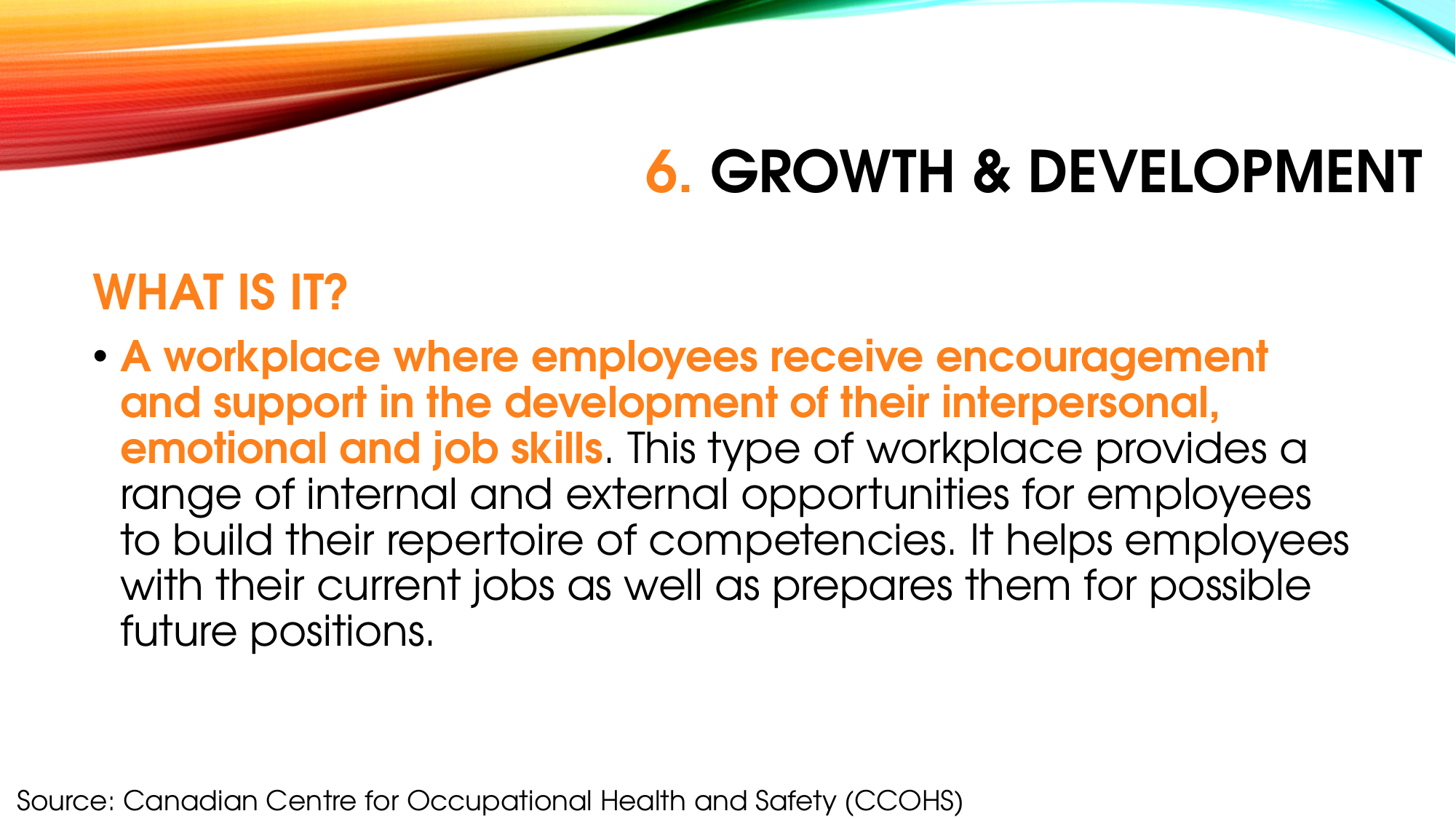

# 6. Growth & Development
WHAT IS IT?
A workplace where employees receive encouragement and support in the development of their interpersonal, emotional and job skills. This type of workplace provides a range of internal and external opportunities for employees to build their repertoire of competencies. It helps employees with their current jobs as well as prepares them for possible future positions.
Source: Canadian Centre for Occupational Health and Safety (CCOHS)